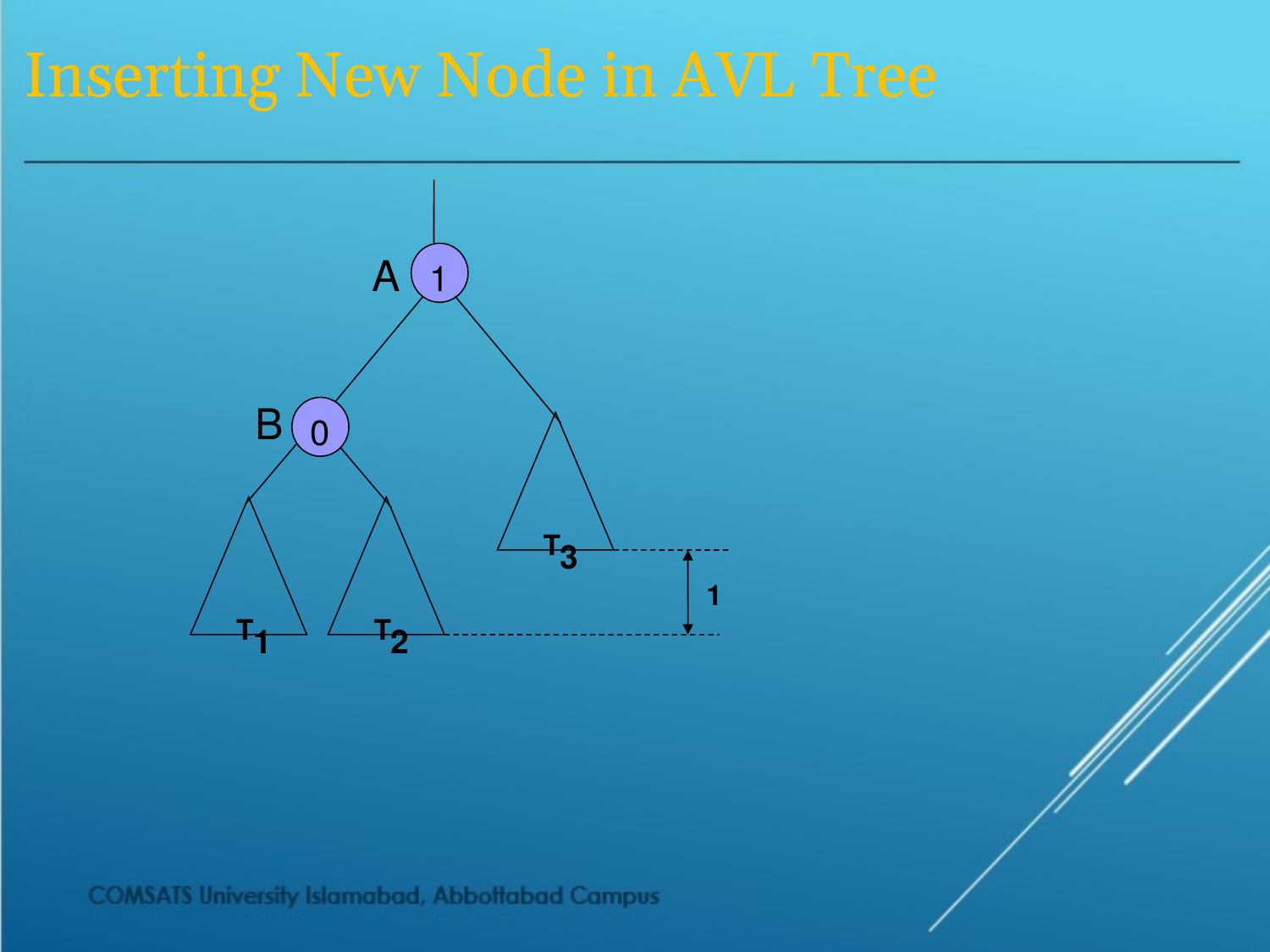

# Inserting New Node in AVL Tree

A

1

B

0

T3

T1

T2

1